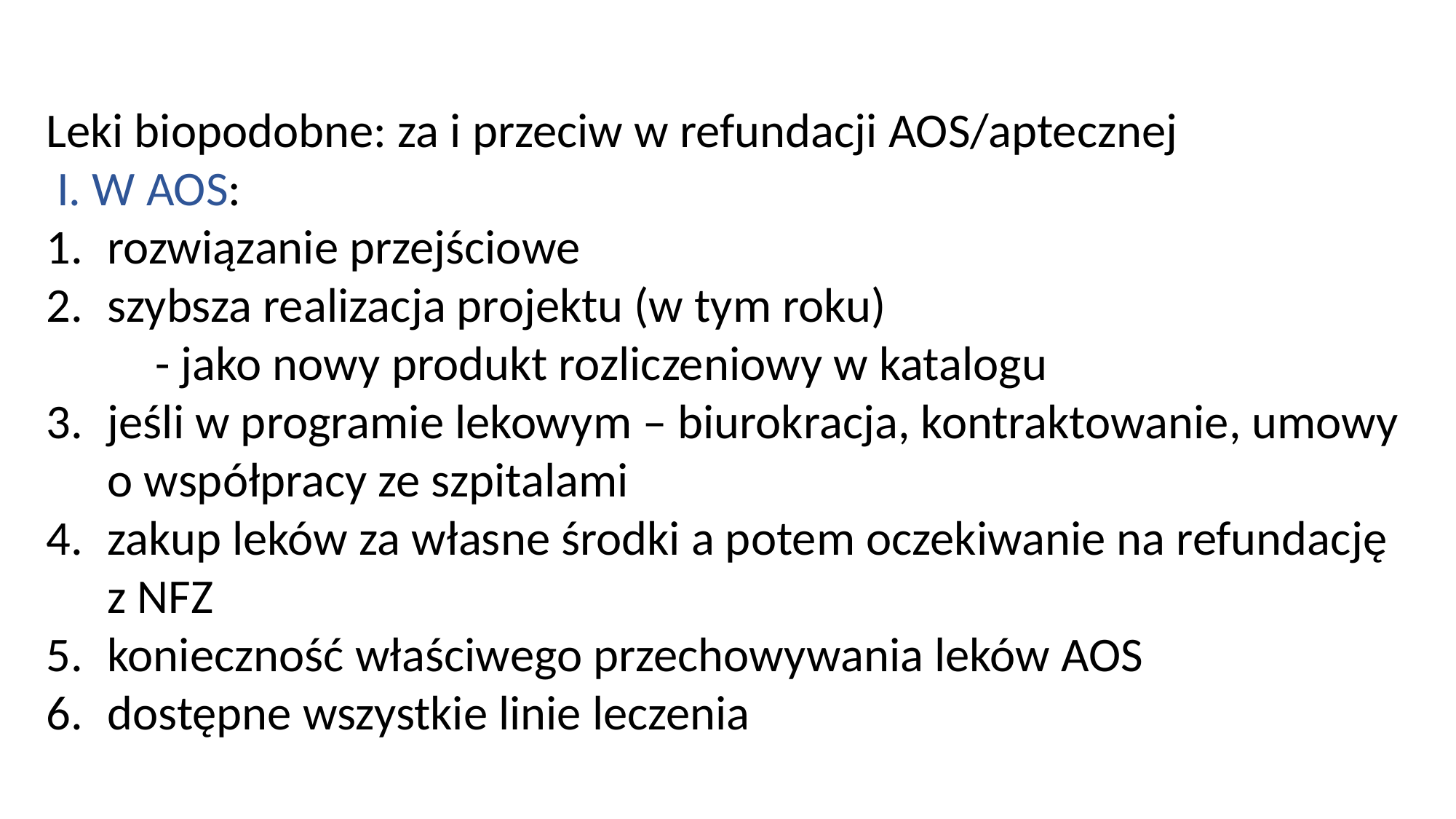

Leki biopodobne: za i przeciw w refundacji AOS/aptecznej
 I. W AOS:
rozwiązanie przejściowe
szybsza realizacja projektu (w tym roku)
	- jako nowy produkt rozliczeniowy w katalogu
jeśli w programie lekowym – biurokracja, kontraktowanie, umowy
o współpracy ze szpitalami
zakup leków za własne środki a potem oczekiwanie na refundację
z NFZ
konieczność właściwego przechowywania leków AOS
dostępne wszystkie linie leczenia